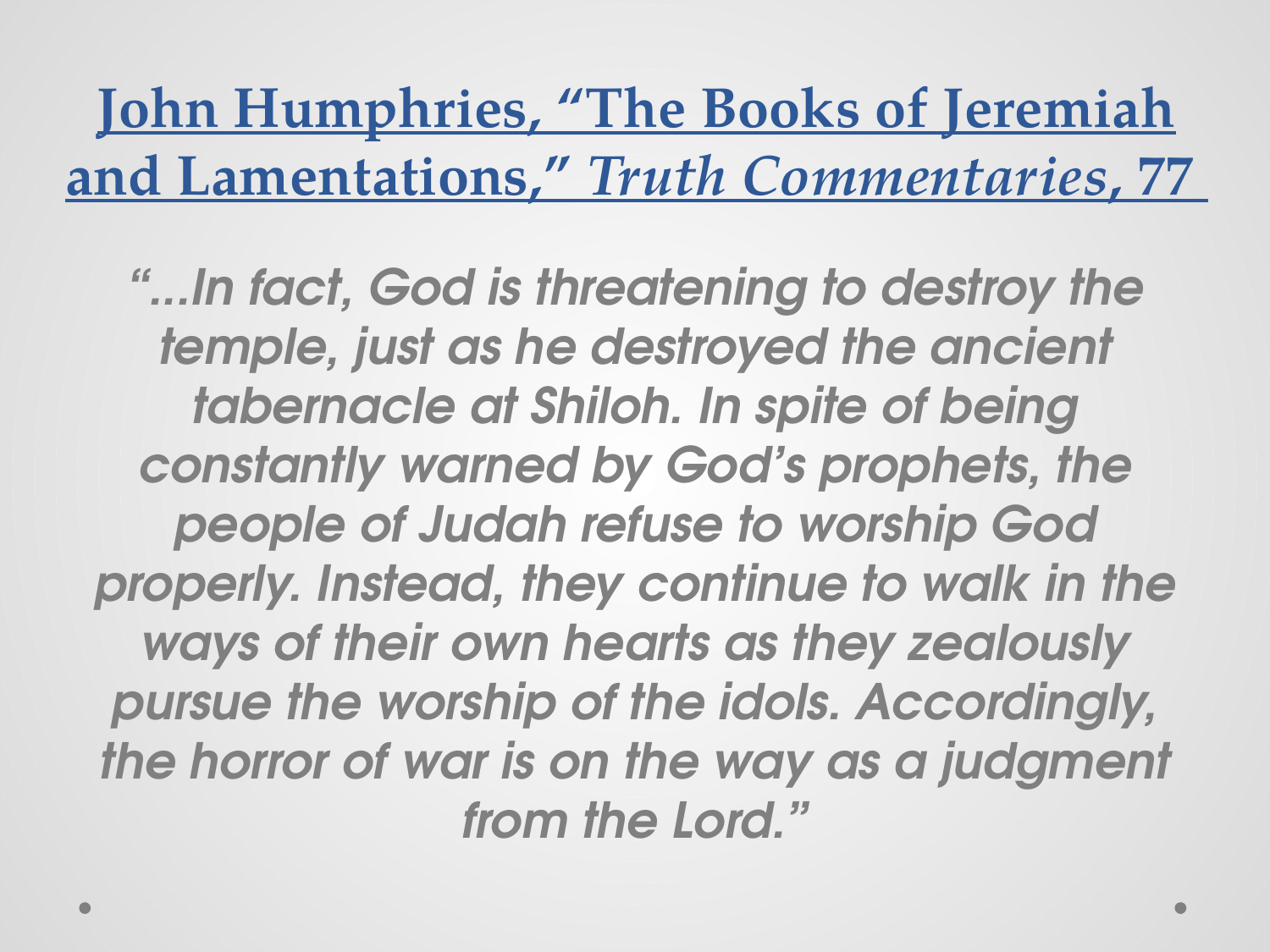

# John Humphries, “The Books of Jeremiah and Lamentations,” Truth Commentaries, 77
“...In fact, God is threatening to destroy the temple, just as he destroyed the ancient tabernacle at Shiloh. In spite of being constantly warned by God’s prophets, the people of Judah refuse to worship God properly. Instead, they continue to walk in the ways of their own hearts as they zealously pursue the worship of the idols. Accordingly, the horror of war is on the way as a judgment from the Lord.”